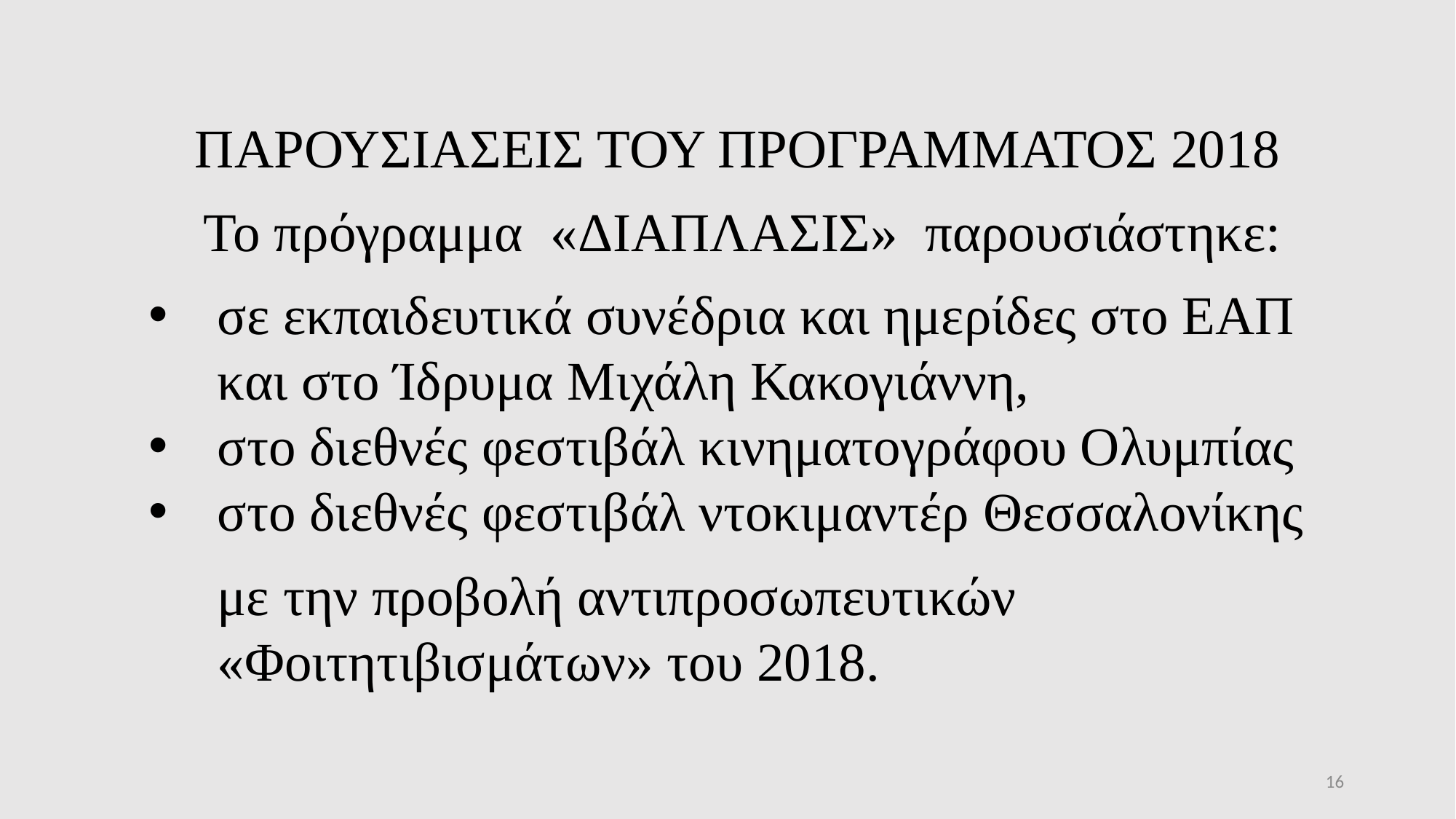

ΠΑΡΟΥΣΙΑΣΕΙΣ ΤΟΥ ΠΡΟΓΡΑΜΜΑΤΟΣ 2018

    Το πρόγραμμα  «ΔΙΑΠΛΑΣΙΣ»  παρουσιάστηκε:

σε εκπαιδευτικά συνέδρια και ημερίδες στο ΕΑΠ
     και στο Ίδρυμα Μιχάλη Κακογιάννη,
στο διεθνές φεστιβάλ κινηματογράφου Ολυμπίας
στο διεθνές φεστιβάλ ντοκιμαντέρ Θεσσαλονίκης

     με την προβολή αντιπροσωπευτικών «Φοιτητιβισμάτων» του 2018.
16